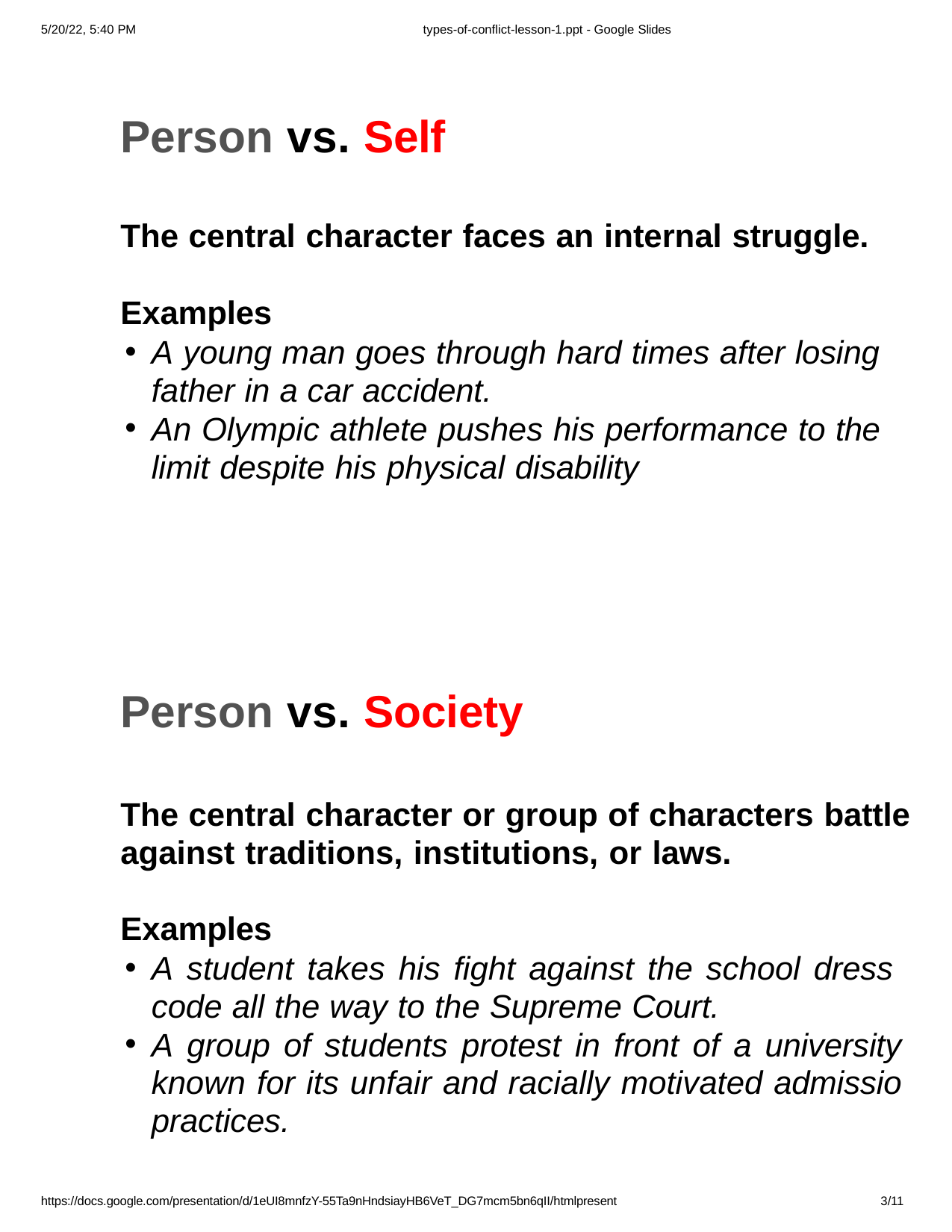

5/20/22, 5:40 PM
types-of-conflict-lesson-1.ppt - Google Slides
# Person vs. Self
The central character faces an internal struggle.

Examples
A young man goes through hard times after losing father in a car accident.
An Olympic athlete pushes his performance to the limit despite his physical disability
Person vs. Society

The central character or group of characters battle against traditions, institutions, or laws.

Examples
A student takes his fight against the school dress code all the way to the Supreme Court.
A group of students protest in front of a university known for its unfair and racially motivated admissio practices.
https://docs.google.com/presentation/d/1eUI8mnfzY-55Ta9nHndsiayHB6VeT_DG7mcm5bn6qII/htmlpresent
3/11